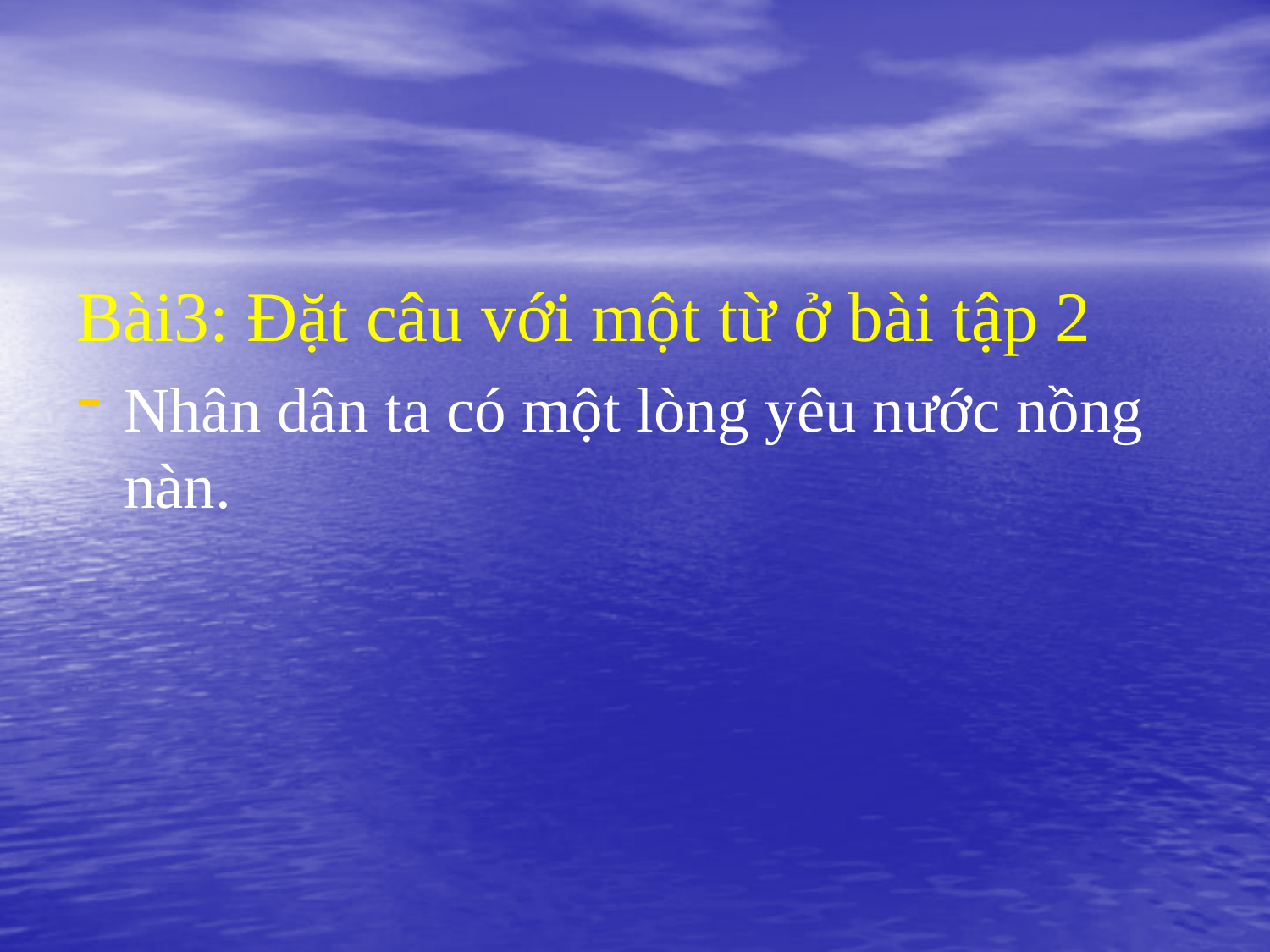

#
Bài3: Đặt câu với một từ ở bài tập 2
Nhân dân ta có một lòng yêu nước nồng nàn.